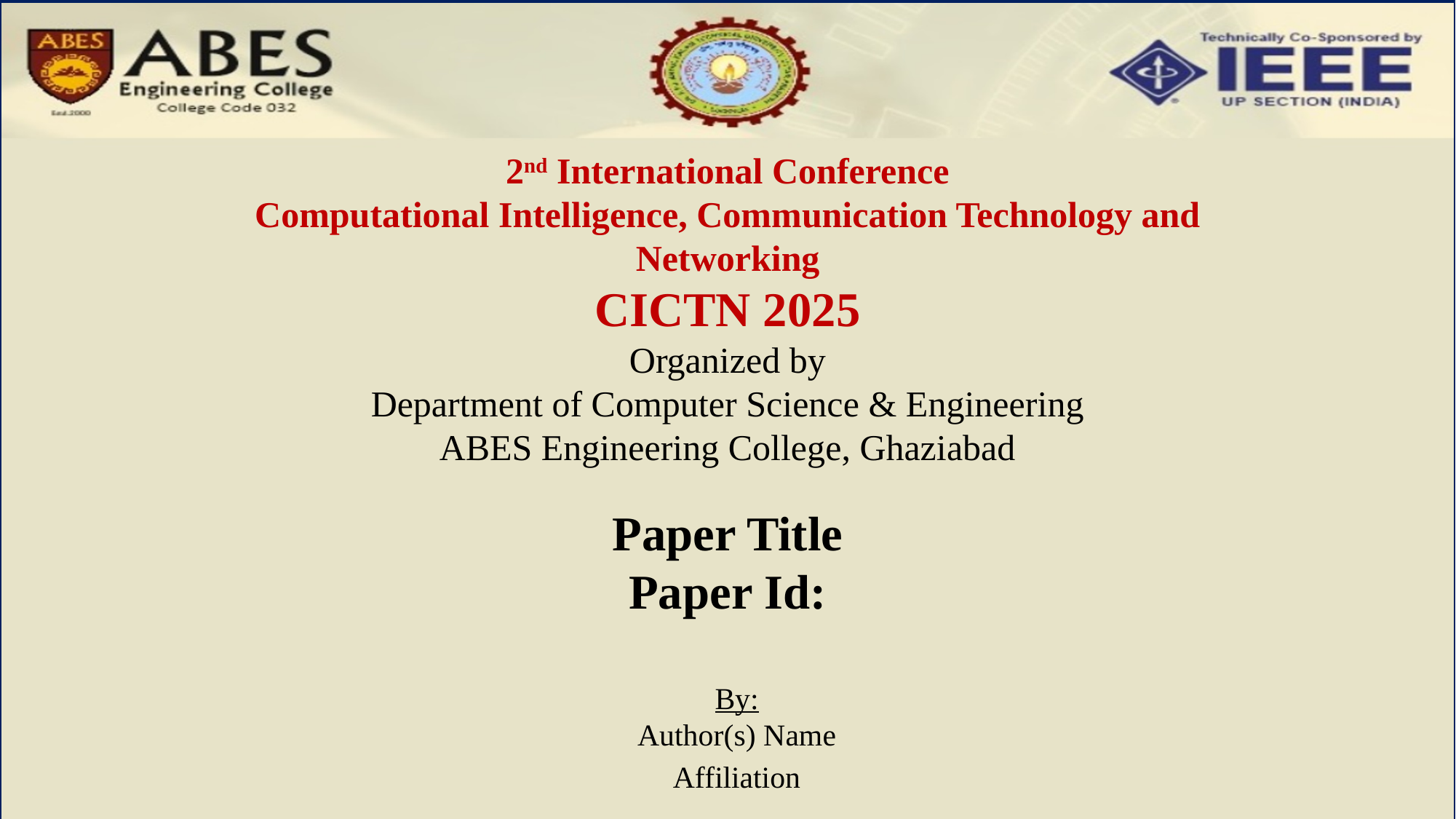

2nd International Conference
Computational Intelligence, Communication Technology and Networking
CICTN 2025
Organized by
Department of Computer Science & Engineering
ABES Engineering College, Ghaziabad

#

Paper Title
Paper Id:
By:
Author(s) Name
Affiliation